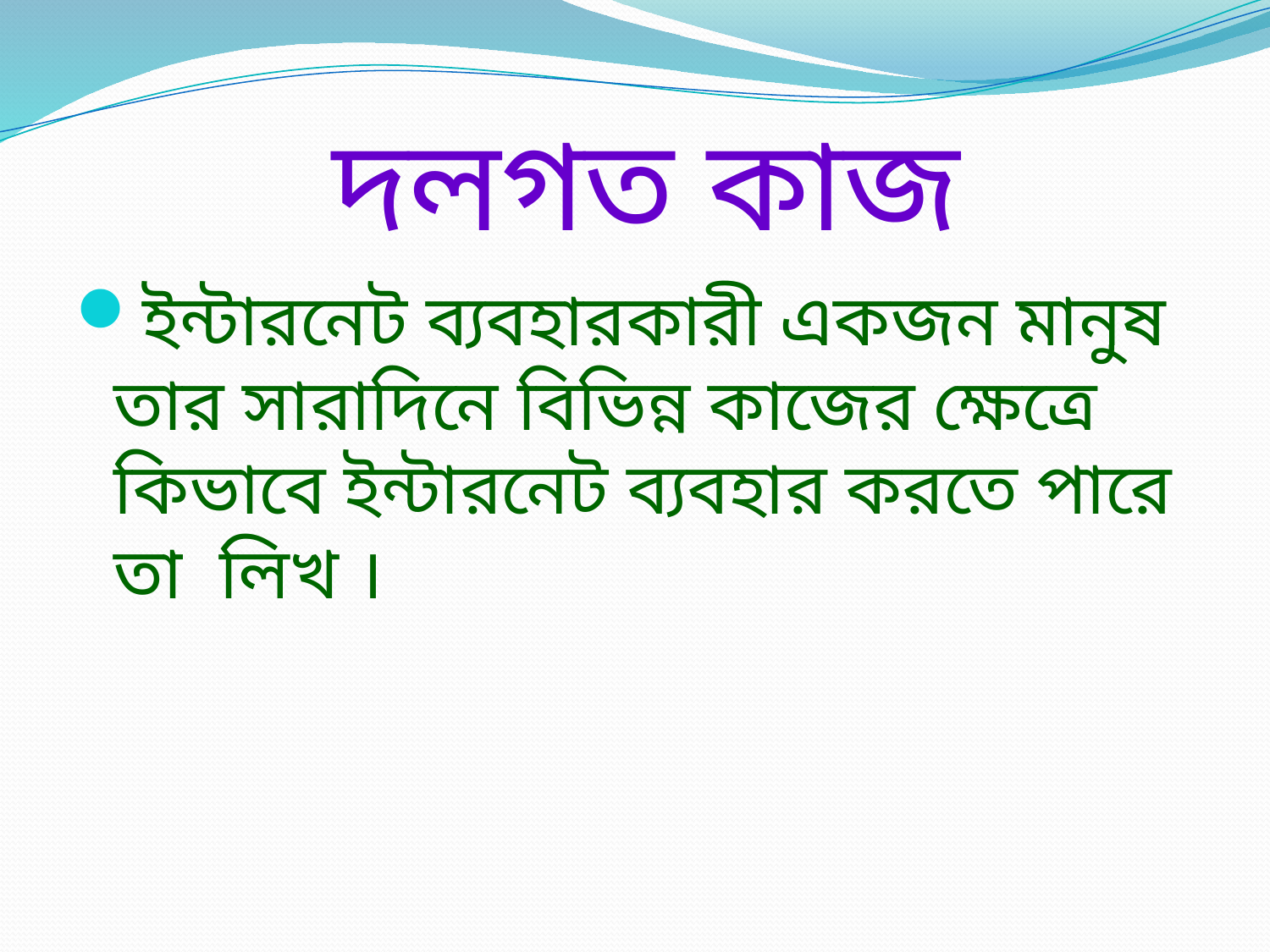

# দলগত কাজ
ইন্টারনেট ব্যবহারকারী একজন মানুষ তার সারাদিনে বিভিন্ন কাজের ক্ষেত্রে কিভাবে ইন্টারনেট ব্যবহার করতে পারে তা  লিখ ।